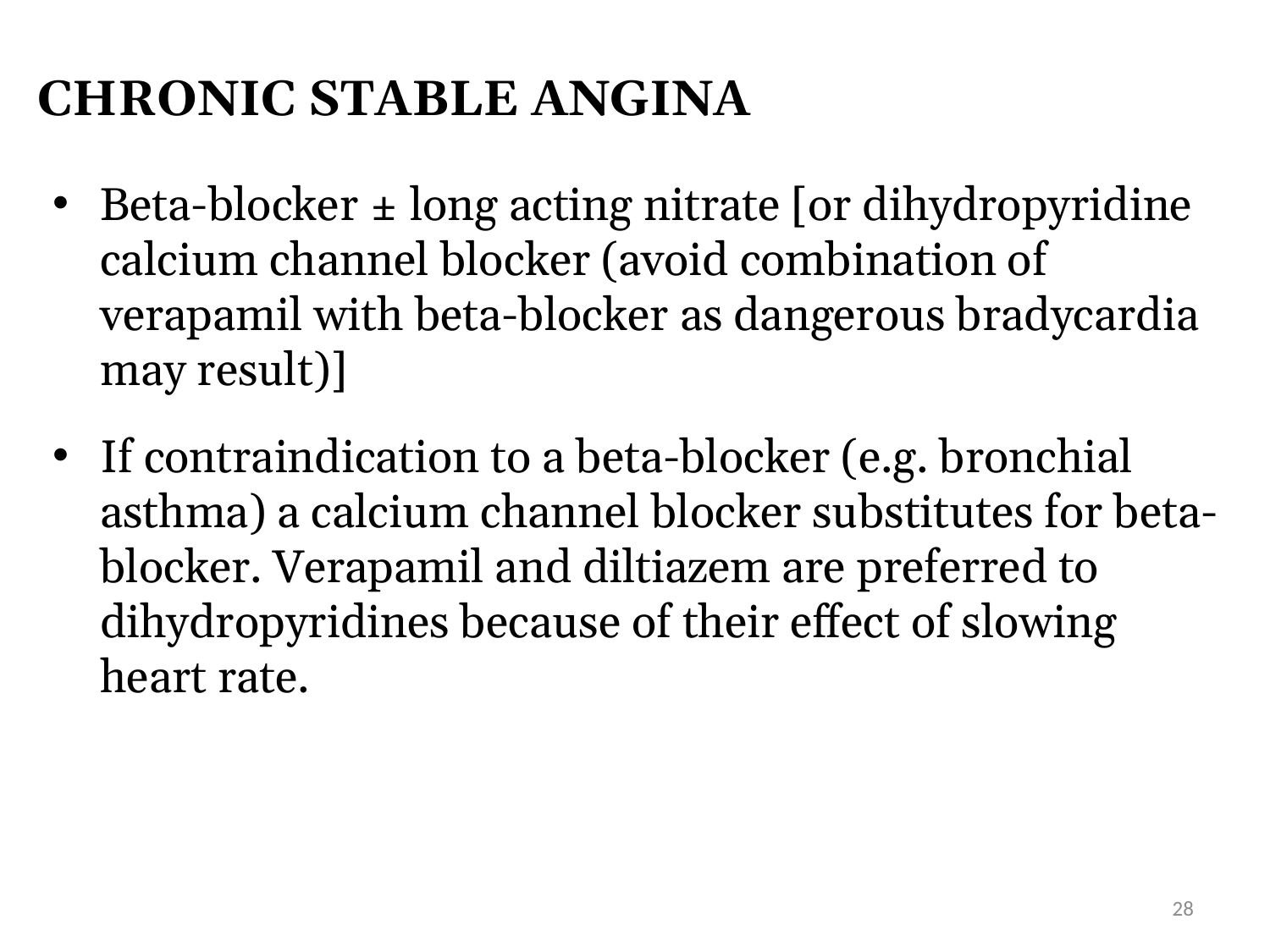

# CHRONIC STABLE ANGINA
Beta-blocker ± long acting nitrate [or dihydropyridine calcium channel blocker (avoid combination of verapamil with beta-blocker as dangerous bradycardia may result)]
If contraindication to a beta-blocker (e.g. bronchial asthma) a calcium channel blocker substitutes for beta-blocker. Verapamil and diltiazem are preferred to dihydropyridines because of their effect of slowing heart rate.
28